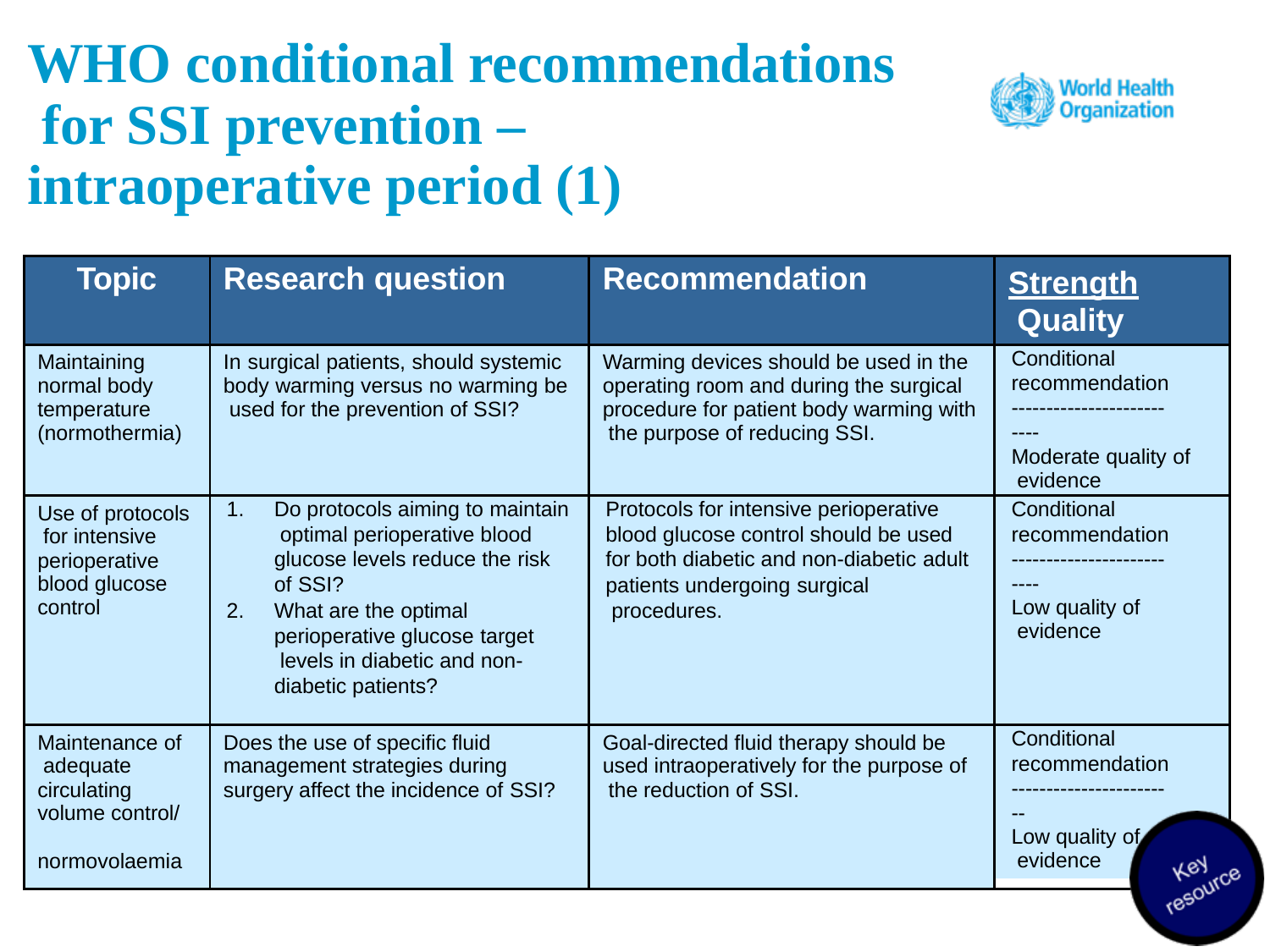

WHO conditional recommendations  for SSI prevention –
intraoperative period (1)
| Topic | Research question | Recommendation | Strength Quality |
| --- | --- | --- | --- |
| Maintaining normal body temperature (normothermia) | In surgical patients, should systemic body warming versus no warming be used for the prevention of SSI? | Warming devices should be used in the operating room and during the surgical procedure for patient body warming with the purpose of reducing SSI. | Conditional recommendation -------------------------- Moderate quality of evidence |
| Use of protocols for intensive perioperative blood glucose control | Do protocols aiming to maintain optimal perioperative blood glucose levels reduce the risk of SSI? What are the optimal perioperative glucose target levels in diabetic and non- diabetic patients? | Protocols for intensive perioperative blood glucose control should be used for both diabetic and non-diabetic adult patients undergoing surgical procedures. | Conditional recommendation -------------------------- Low quality of evidence |
| Maintenance of adequate circulating volume control/ normovolaemia | Does the use of specific fluid management strategies during surgery affect the incidence of SSI? | Goal-directed fluid therapy should be used intraoperatively for the purpose of the reduction of SSI. | Conditional recommendation ------------------------ Low quality of evidence |